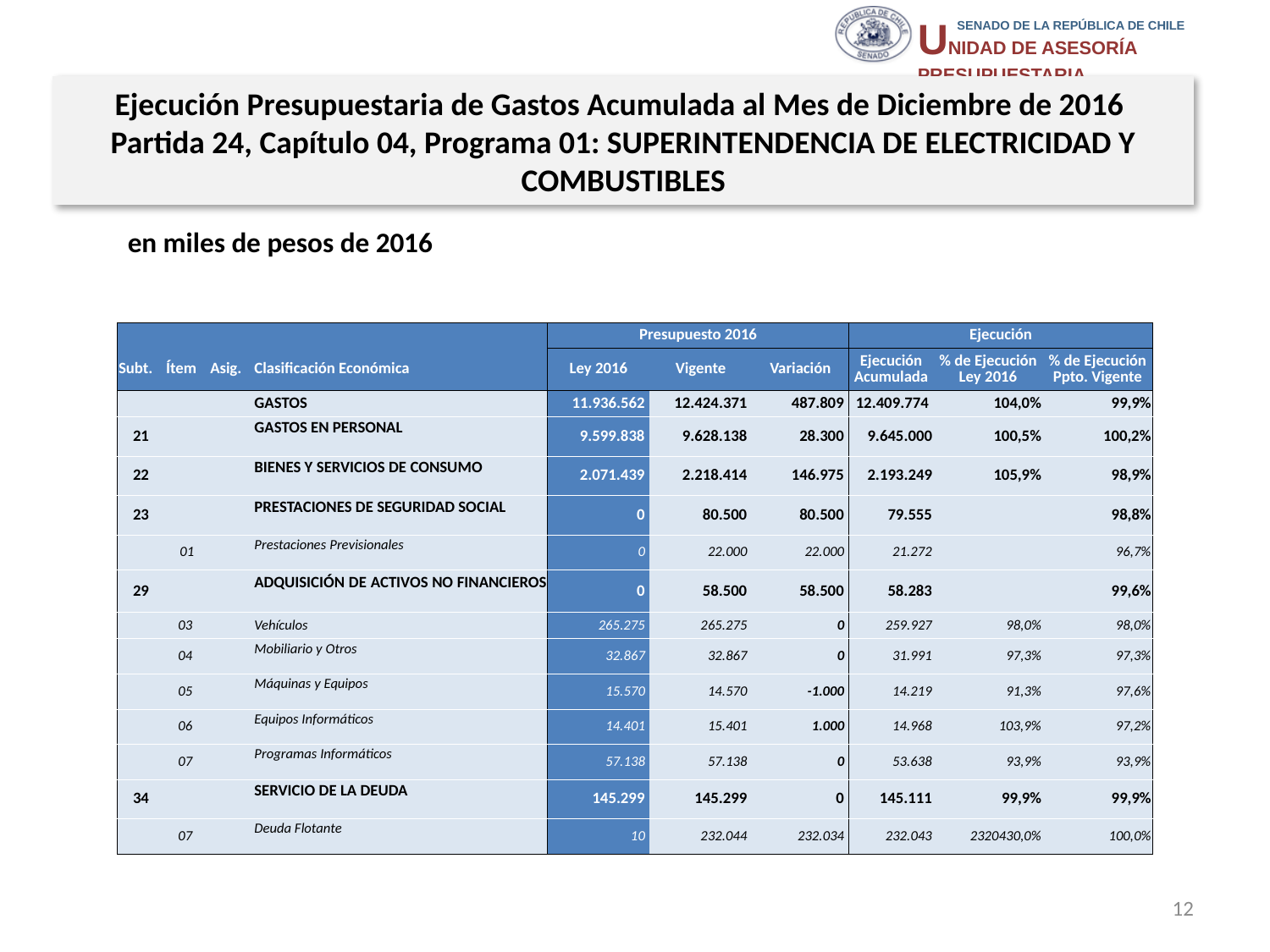

Ejecución Presupuestaria de Gastos Acumulada al Mes de Diciembre de 2016
Partida 24, Capítulo 04, Programa 01: SUPERINTENDENCIA DE ELECTRICIDAD Y COMBUSTIBLES
en miles de pesos de 2016
|  |  |  |  | Presupuesto 2016 |  |  | Ejecución |  |  |
| --- | --- | --- | --- | --- | --- | --- | --- | --- | --- |
| Subt. | Ítem | Asig. | Clasificación Económica | Ley 2016 | Vigente | Variación | Ejecución Acumulada | % de Ejecución Ley 2016 | % de Ejecución Ppto. Vigente |
|  |  |  | GASTOS | 11.936.562 | 12.424.371 | 487.809 | 12.409.774 | 104,0% | 99,9% |
| 21 |  |  | GASTOS EN PERSONAL | 9.599.838 | 9.628.138 | 28.300 | 9.645.000 | 100,5% | 100,2% |
| 22 |  |  | BIENES Y SERVICIOS DE CONSUMO | 2.071.439 | 2.218.414 | 146.975 | 2.193.249 | 105,9% | 98,9% |
| 23 |  |  | PRESTACIONES DE SEGURIDAD SOCIAL | 0 | 80.500 | 80.500 | 79.555 |  | 98,8% |
|  | 01 |  | Prestaciones Previsionales | 0 | 22.000 | 22.000 | 21.272 |  | 96,7% |
| 29 |  |  | ADQUISICIÓN DE ACTIVOS NO FINANCIEROS | 0 | 58.500 | 58.500 | 58.283 |  | 99,6% |
|  | 03 |  | Vehículos | 265.275 | 265.275 | 0 | 259.927 | 98,0% | 98,0% |
|  | 04 |  | Mobiliario y Otros | 32.867 | 32.867 | 0 | 31.991 | 97,3% | 97,3% |
|  | 05 |  | Máquinas y Equipos | 15.570 | 14.570 | -1.000 | 14.219 | 91,3% | 97,6% |
|  | 06 |  | Equipos Informáticos | 14.401 | 15.401 | 1.000 | 14.968 | 103,9% | 97,2% |
|  | 07 |  | Programas Informáticos | 57.138 | 57.138 | 0 | 53.638 | 93,9% | 93,9% |
| 34 |  |  | SERVICIO DE LA DEUDA | 145.299 | 145.299 | 0 | 145.111 | 99,9% | 99,9% |
|  | 07 |  | Deuda Flotante | 10 | 232.044 | 232.034 | 232.043 | 2320430,0% | 100,0% |
Fuente: Elaboración propia en base  a Informes de ejecución presupuestaria mensual de DIPRES
12